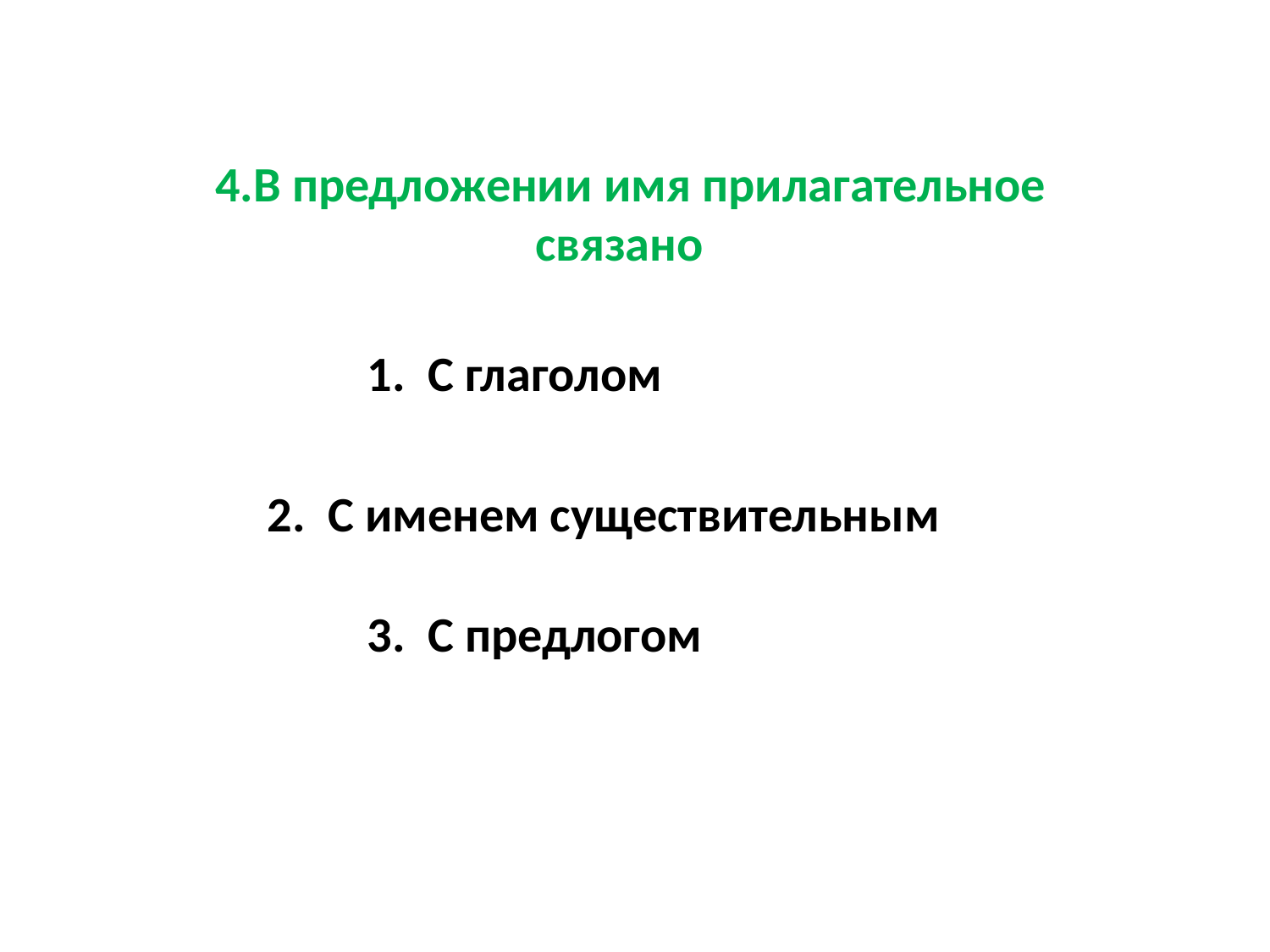

4.В предложении имя прилагательное связано
1.  С глаголом
2.  С именем существительным
3.  С предлогом